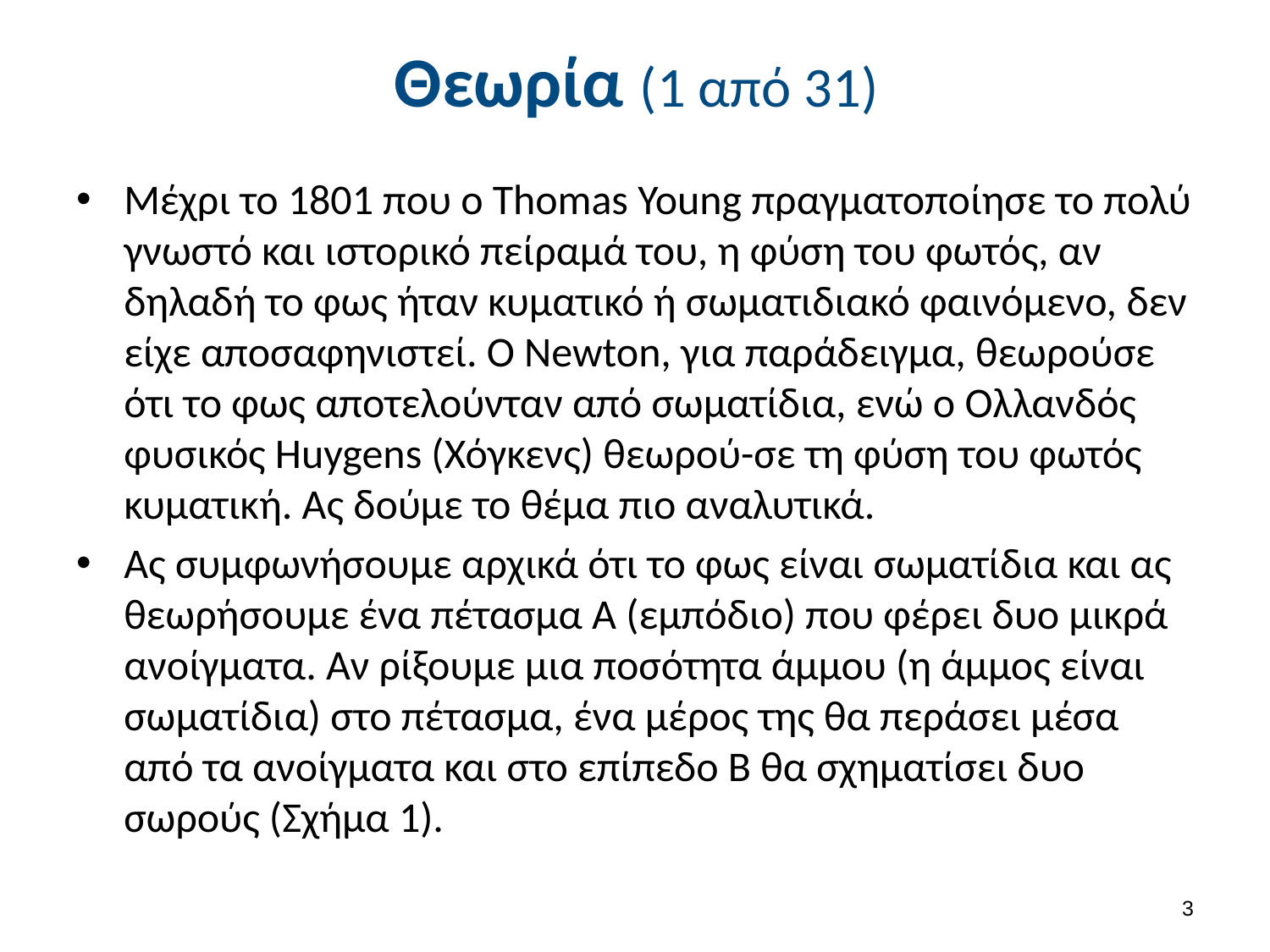

# Θεωρία (1 από 31)
Μέχρι το 1801 που ο Thomas Young πραγματοποίησε το πολύ γνωστό και ιστορικό πείραμά του, η φύση του φωτός, αν δηλαδή το φως ήταν κυματικό ή σωματιδιακό φαινόμενο, δεν είχε αποσαφηνιστεί. Ο Newton, για παράδειγμα, θεωρούσε ότι το φως αποτελούνταν από σωματίδια, ενώ ο Ολλανδός φυσικός Huygens (Χόγκενς) θεωρού-σε τη φύση του φωτός κυματική. Ας δούμε το θέμα πιο αναλυτικά.
Ας συμφωνήσουμε αρχικά ότι το φως είναι σωματίδια και ας θεωρήσουμε ένα πέτασμα Α (εμπόδιο) που φέρει δυο μικρά ανοίγματα. Αν ρίξουμε μια ποσότητα άμμου (η άμμος είναι σωματίδια) στο πέτασμα, ένα μέρος της θα περάσει μέσα από τα ανοίγματα και στο επίπεδο Β θα σχηματίσει δυο σωρούς (Σχήμα 1).
3